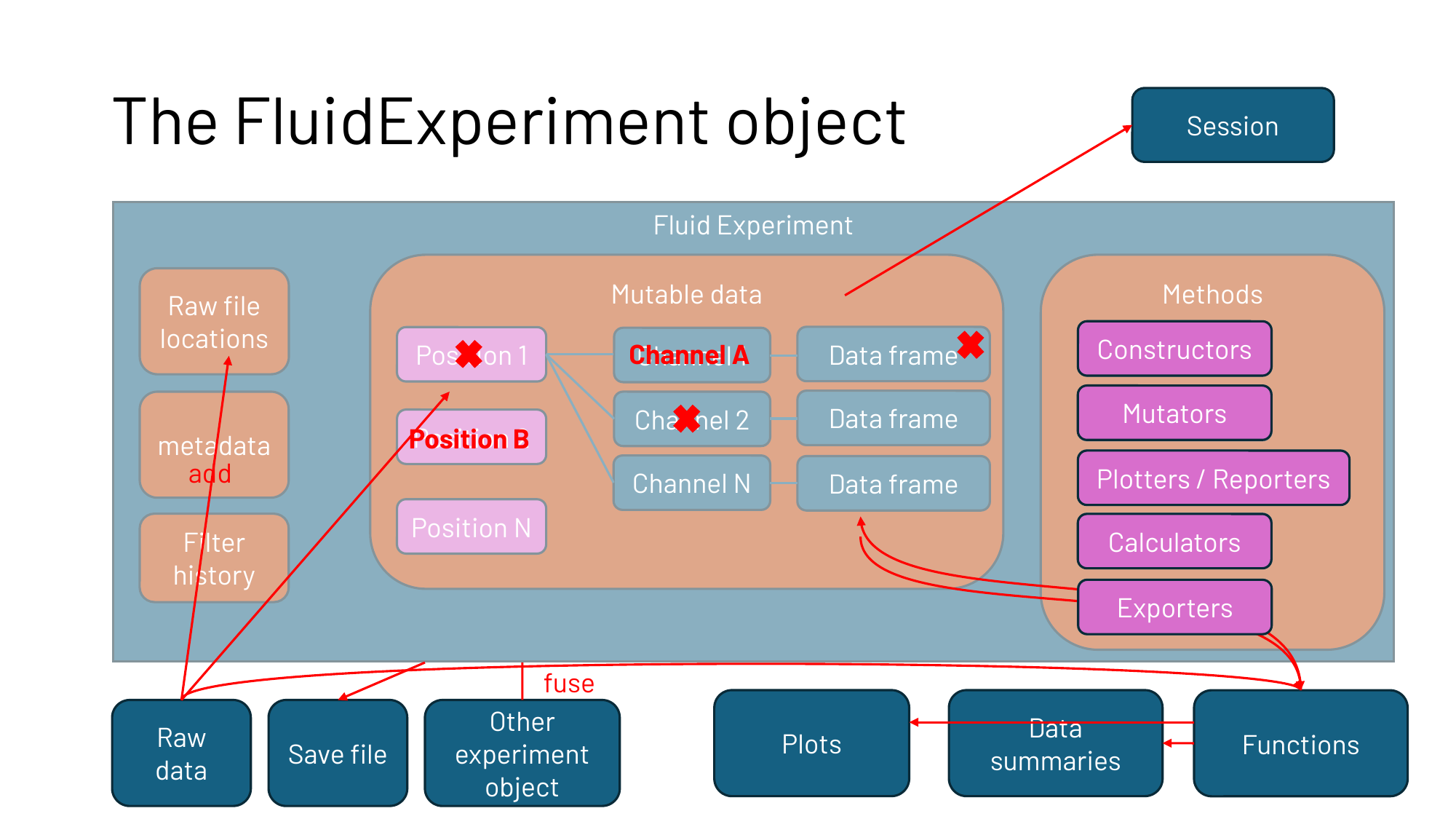

# The FluidExperiment object
Session

Fluid Experiment
Mutable data
Methods
Raw file locations
Constructors
Constructors

Data frame
Position 1
Channel 1
Channel A

Mutators
Mutators
Data frame
metadata
Channel 2

Position 2
Position B
add
Plotters / Reporters
Plotters / Reporters
Channel N
Data frame
Position N
Filter history
Calculators
Calculators
Exporters
Exporters
fuse
Plots
Data summaries
Functions
Raw data
Save file
Other experiment object